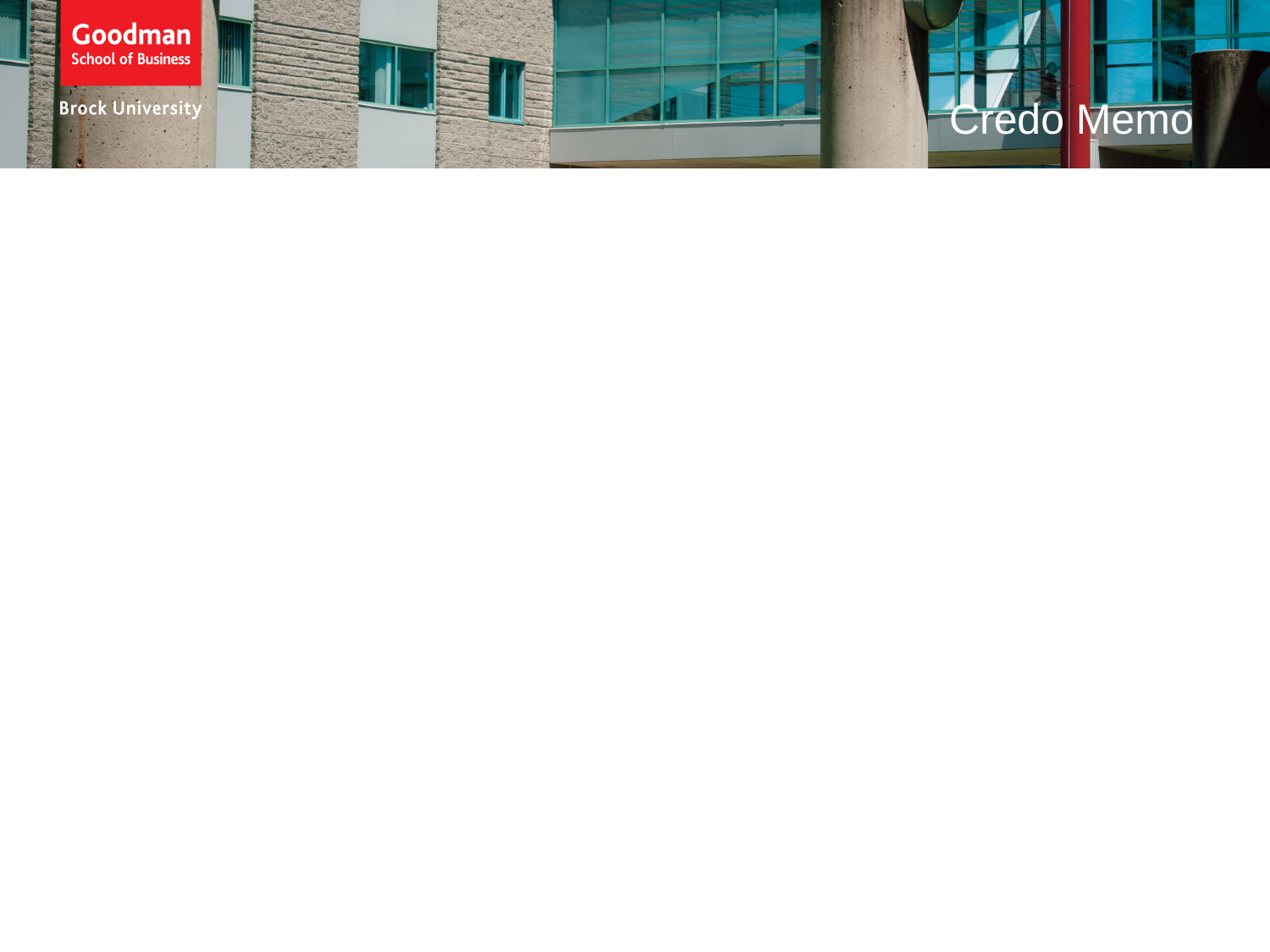

# Credo Memo

Find a trusted new colleague
Chat about your Credo with each other
Similarities?
Differences?